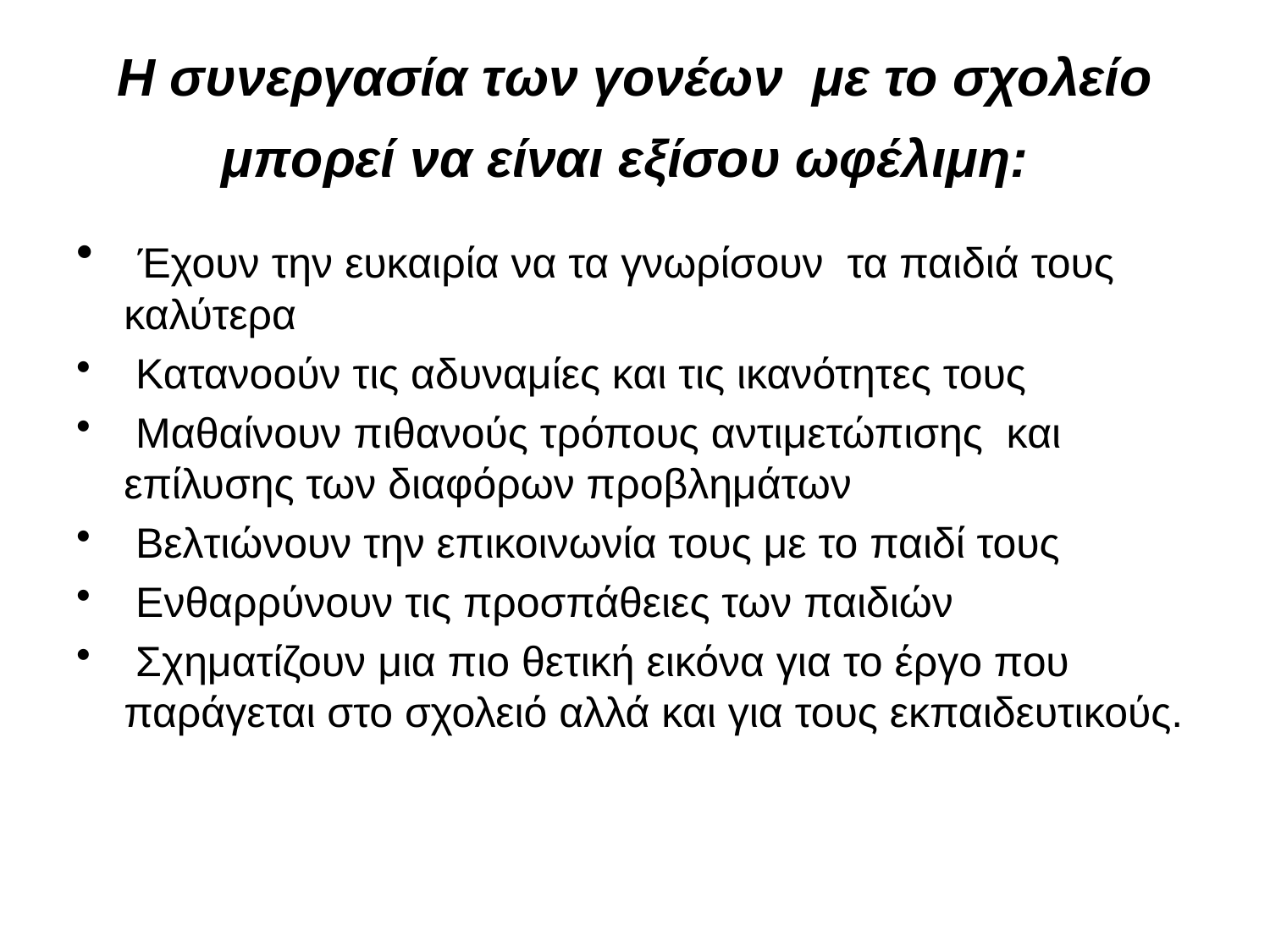

# Η συνεργασία των γονέων  με το σχολείο μπορεί να είναι εξίσου ωφέλιμη:
 Έχουν την ευκαιρία να τα γνωρίσουν  τα παιδιά τους καλύτερα
 Κατανοούν τις αδυναμίες και τις ικανότητες τους
 Μαθαίνουν πιθανούς τρόπους αντιμετώπισης  και επίλυσης των διαφόρων προβλημάτων
 Βελτιώνουν την επικοινωνία τους με το παιδί τους
 Ενθαρρύνουν τις προσπάθειες των παιδιών
 Σχηματίζουν μια πιο θετική εικόνα για το έργο που παράγεται στο σχολειό αλλά και για τους εκπαιδευτικούς.